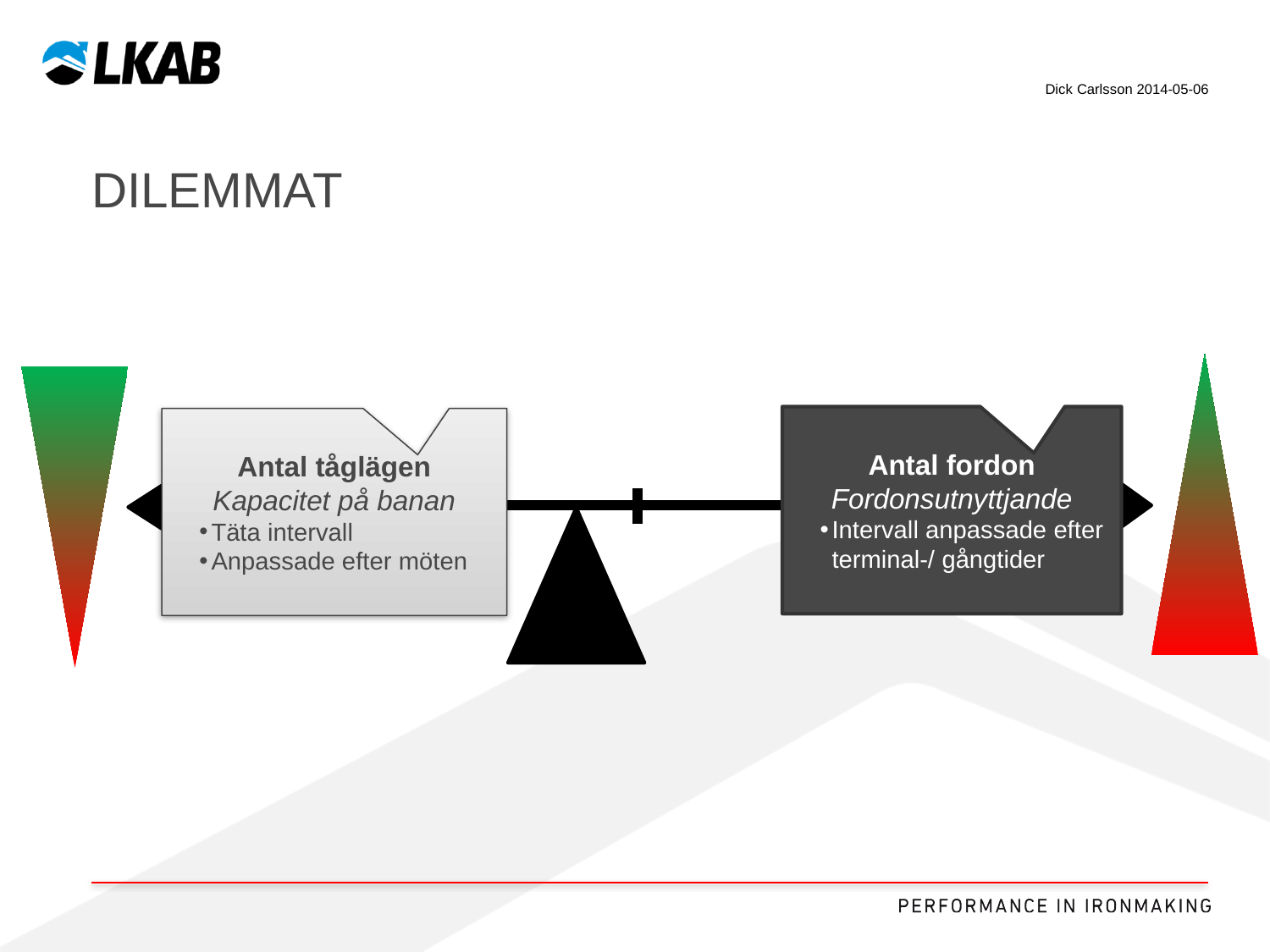

Dick Carlsson 2014-05-06
# Dilemmat

Antal fordon
Fordonsutnyttjande
Intervall anpassade efter terminal-/ gångtider
Antal tåglägen
Kapacitet på banan
Täta intervall
Anpassade efter möten